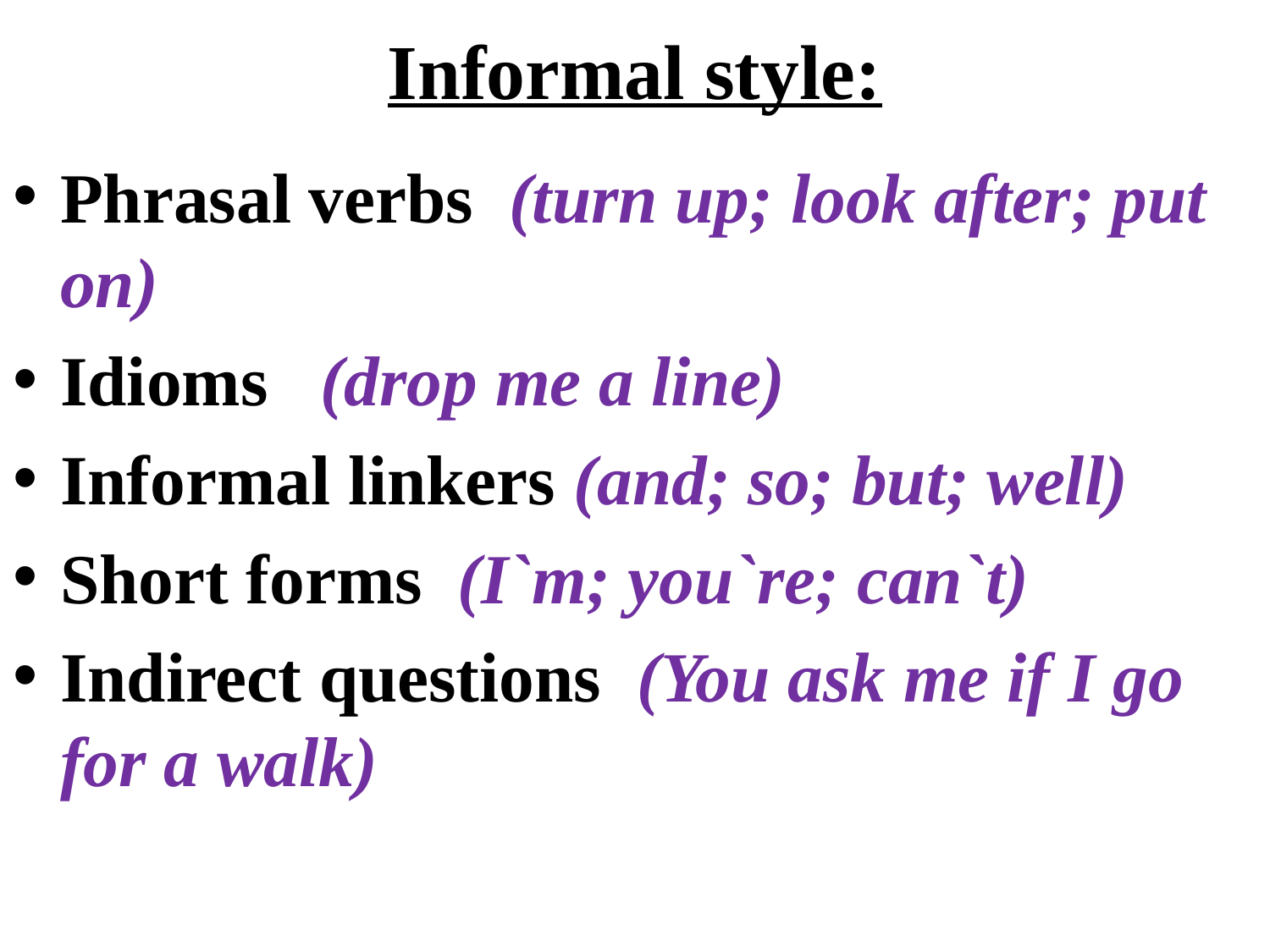

# Informal style:
Phrasal verbs  (turn up; look after; put on)
Idioms   (drop me a line)
Informal linkers (and; so; but; well)
Short forms  (I`m; you`re; can`t)
Indirect questions  (You ask me if I go for a walk)